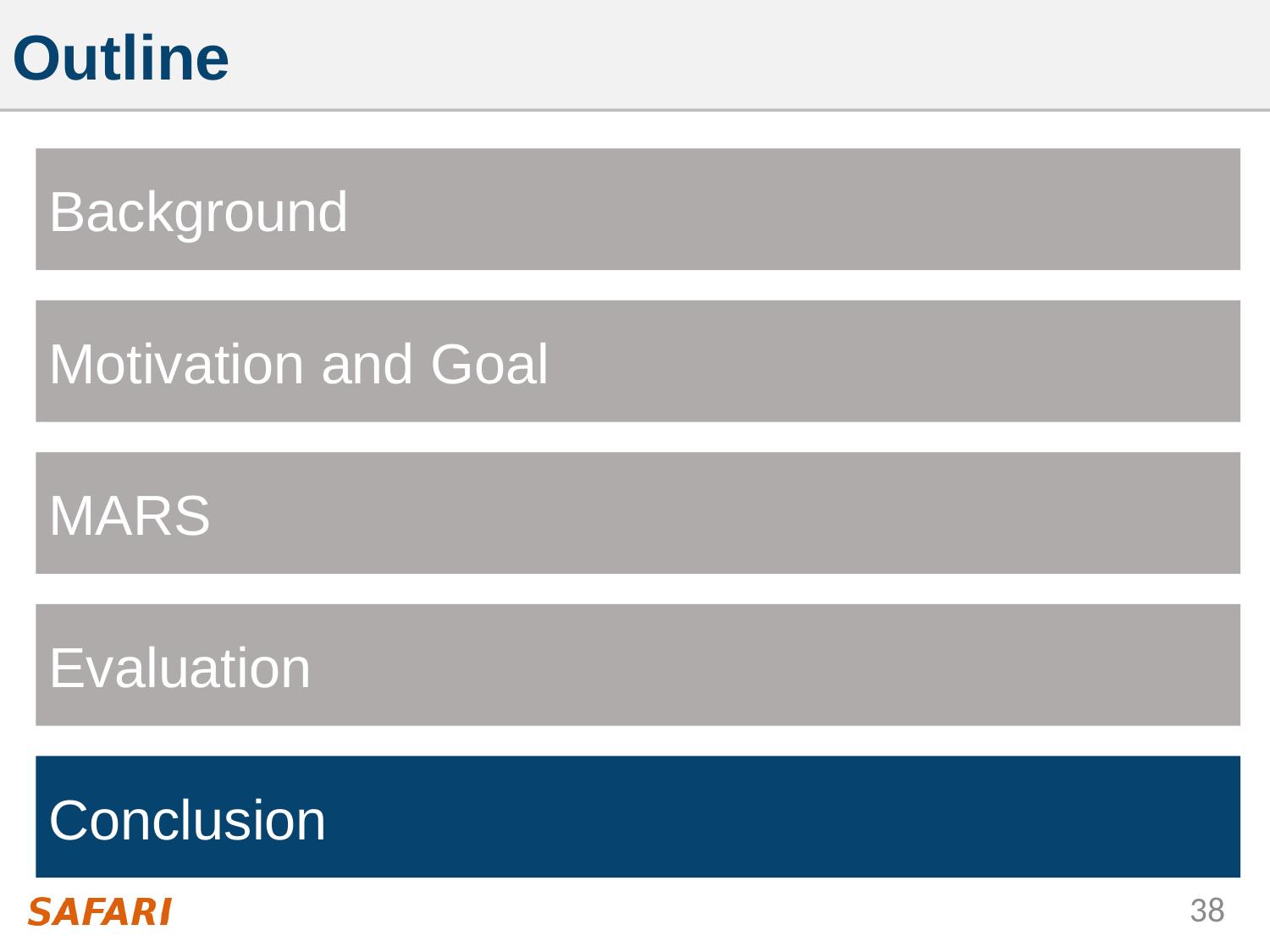

# Outline
Background
Motivation and Goal
MARS
Evaluation
Conclusion